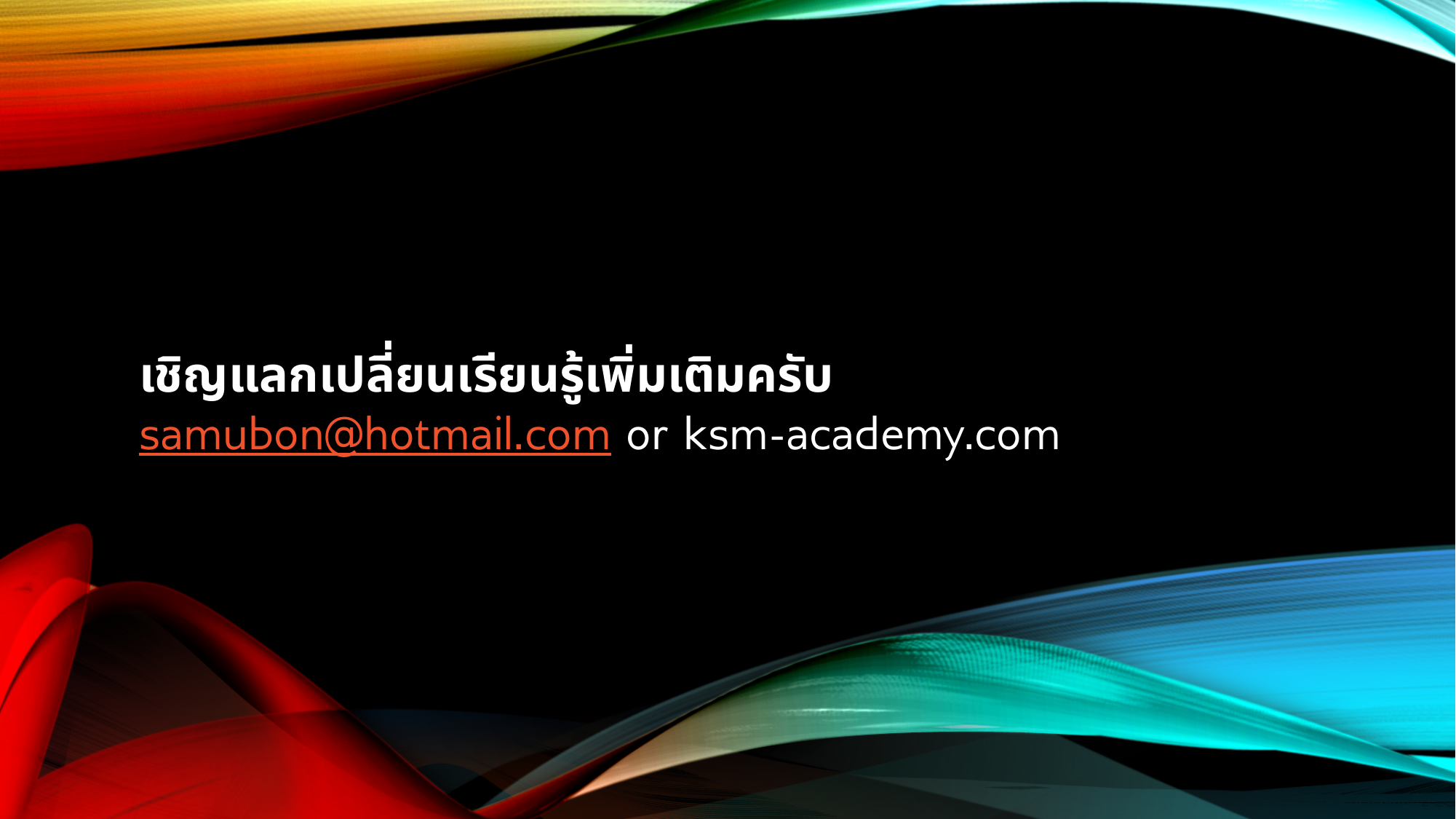

เชิญแลกเปลี่ยนเรียนรู้เพิ่มเติมครับ
samubon@hotmail.com or ksm-academy.com